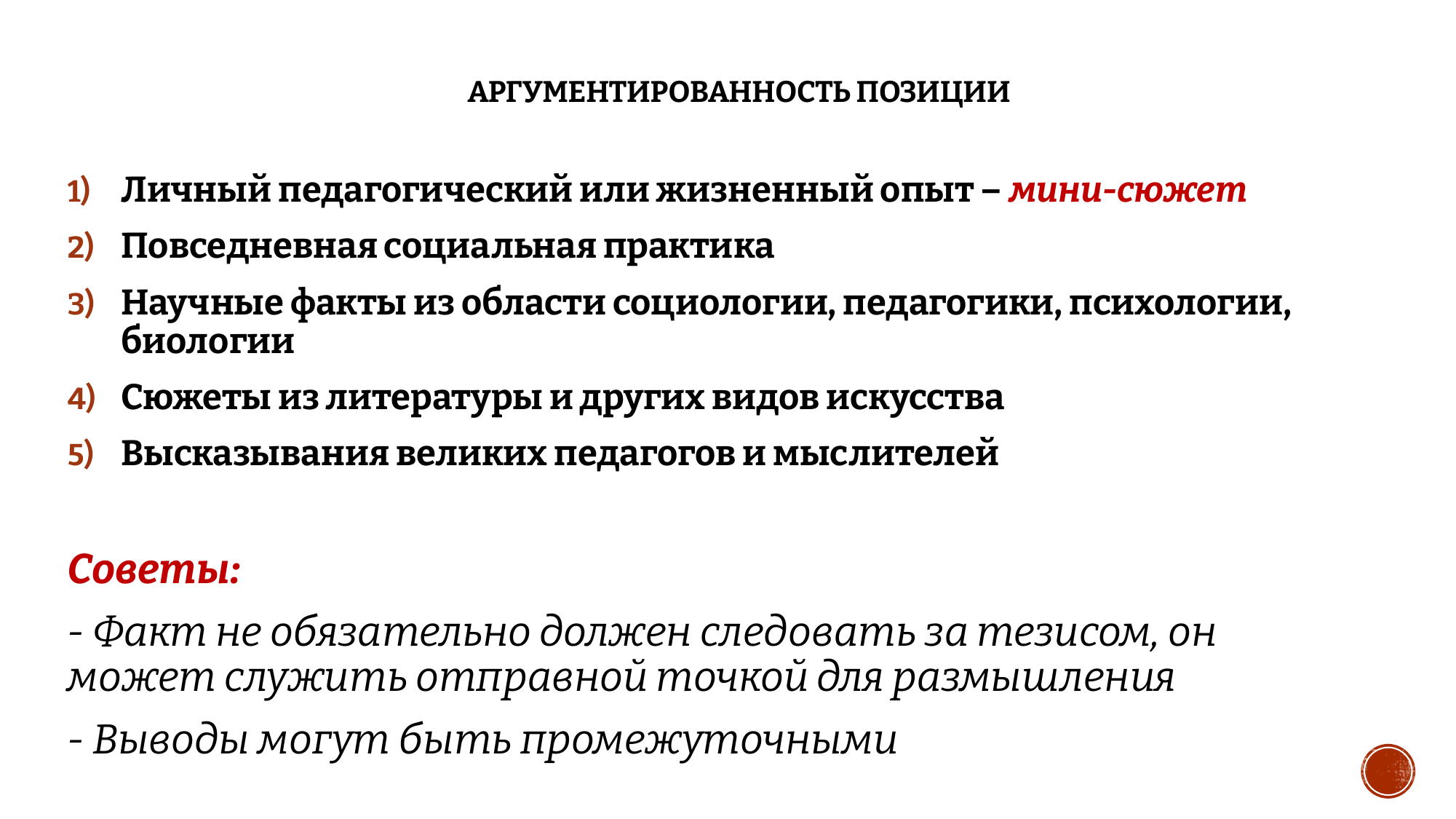

# Аргументированность позиции
Личный педагогический или жизненный опыт – мини-сюжет
Повседневная социальная практика
Научные факты из области социологии, педагогики, психологии, биологии
Сюжеты из литературы и других видов искусства
Высказывания великих педагогов и мыслителей

Советы:
- Факт не обязательно должен следовать за тезисом, он может служить отправной точкой для размышления
- Выводы могут быть промежуточными